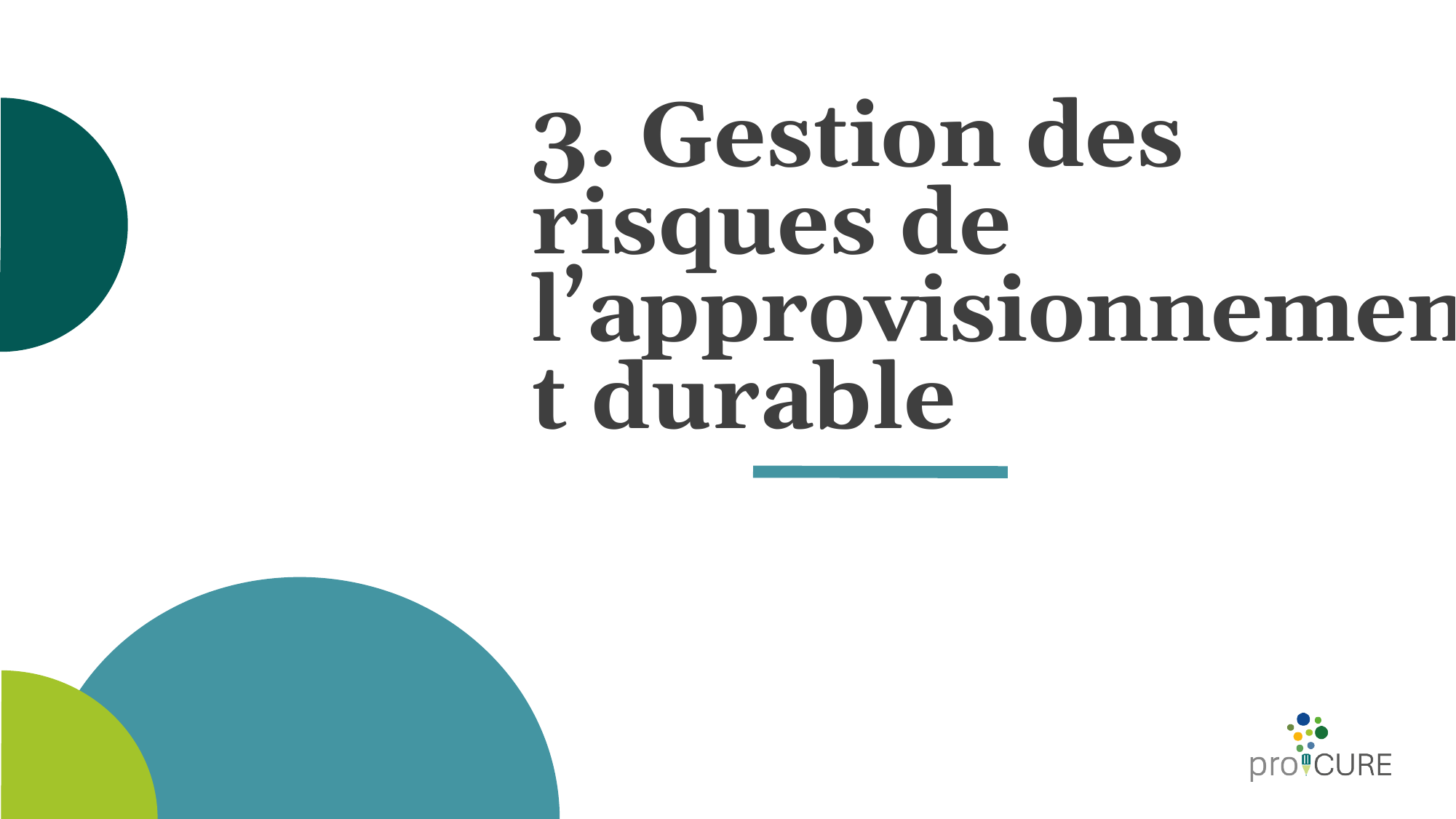

# 3. Gestion des risques de l’approvisionnement durable